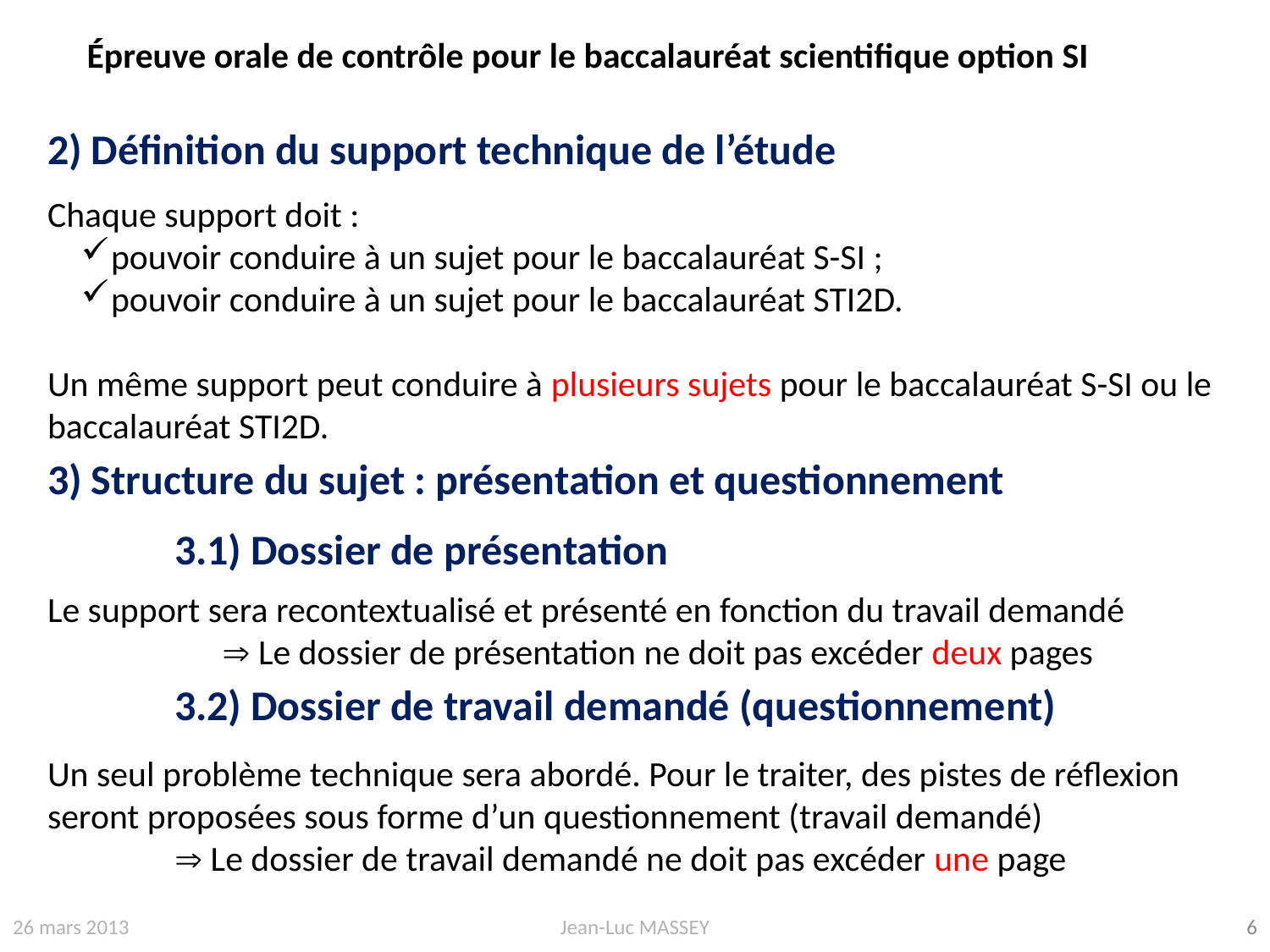

Épreuve orale de contrôle pour le baccalauréat scientifique option SI
2) Définition du support technique de l’étude
Chaque support doit :
pouvoir conduire à un sujet pour le baccalauréat S-SI ;
pouvoir conduire à un sujet pour le baccalauréat STI2D.

Un même support peut conduire à plusieurs sujets pour le baccalauréat S-SI ou le baccalauréat STI2D.
3) Structure du sujet : présentation et questionnement
	3.1) Dossier de présentation
Le support sera recontextualisé et présenté en fonction du travail demandé
		⇒ Le dossier de présentation ne doit pas excéder deux pages
	3.2) Dossier de travail demandé (questionnement)
Un seul problème technique sera abordé. Pour le traiter, des pistes de réflexion seront proposées sous forme d’un questionnement (travail demandé)
	⇒ Le dossier de travail demandé ne doit pas excéder une page
26 mars 2013
Jean-Luc MASSEY
6